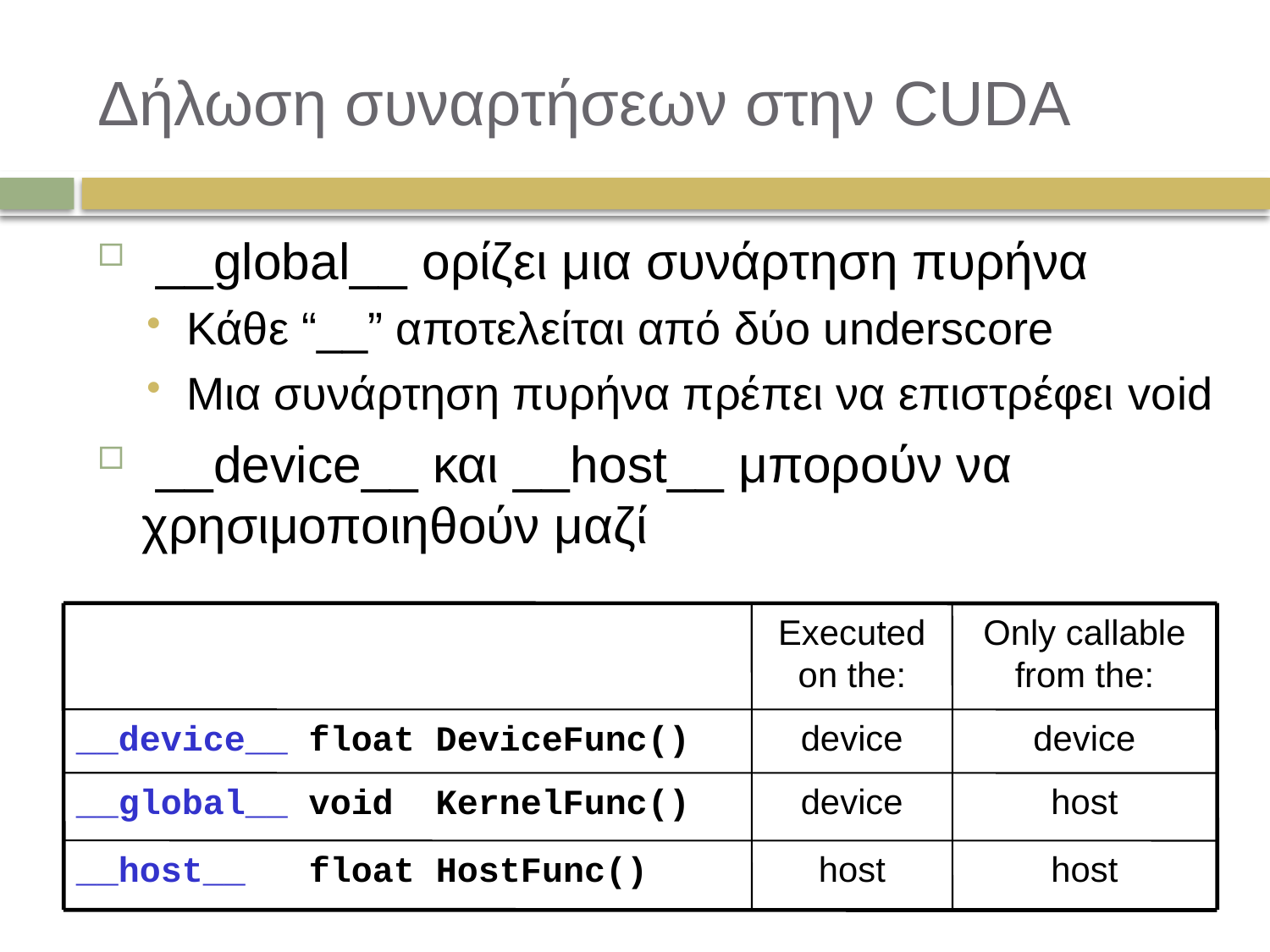

# Δήλωση συναρτήσεων στην CUDA
 __global__ ορίζει μια συνάρτηση πυρήνα
Κάθε “__” αποτελείται από δύο underscore
Μια συνάρτηση πυρήνα πρέπει να επιστρέφει void
 __device__ και __host__ μπορούν να χρησιμοποιηθούν μαζί

Executed on the:

Only callable from the:

__device__ float DeviceFunc()‏

device
device
__global__ void  KernelFunc()‏

device
host
__host__   float HostFunc()‏

host
host